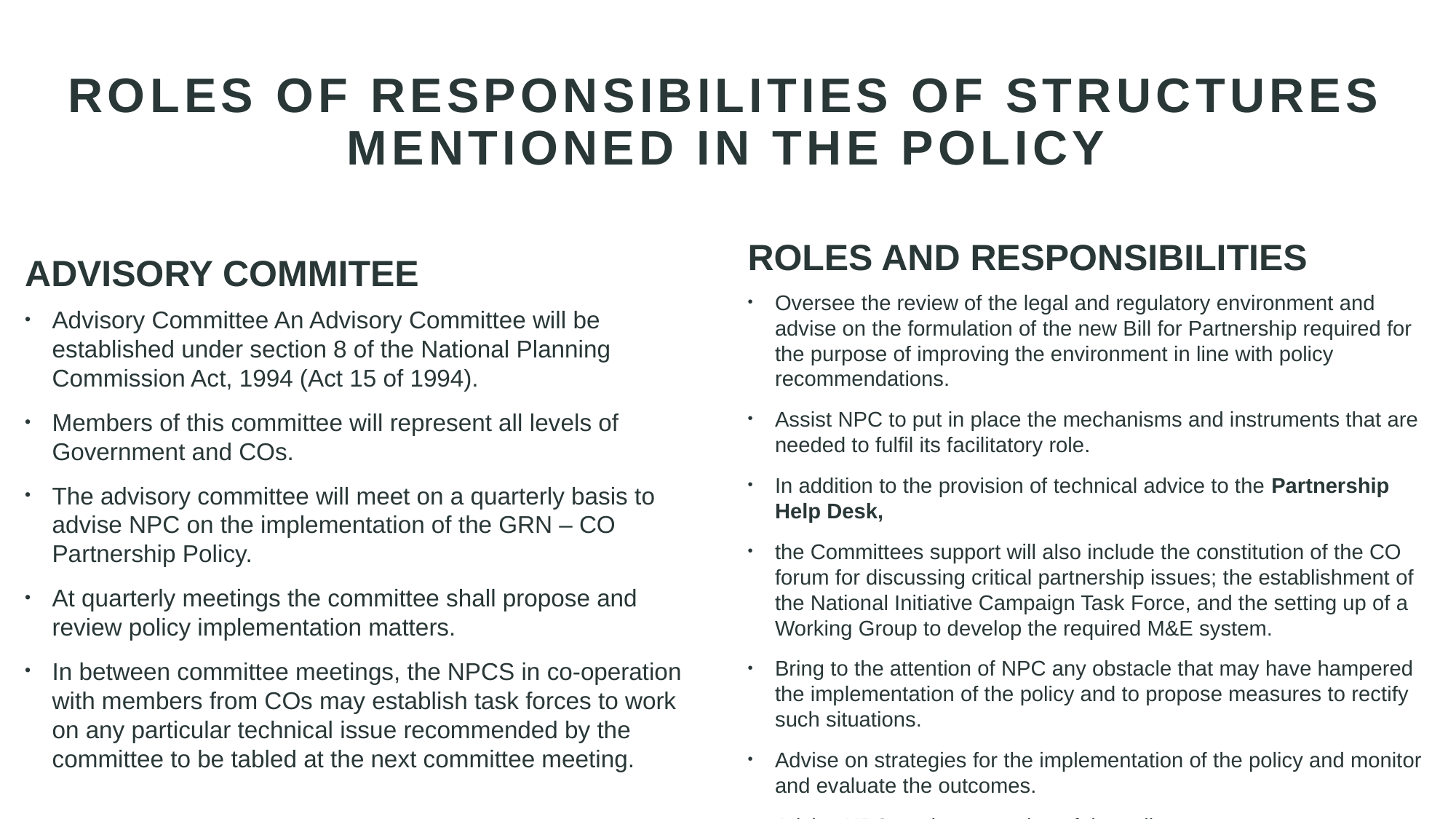

# ROLES OF RESPONSIBILITIES OF STRUCTURES MENTIONED IN THE POLICY
ADVISORY COMMITEE
ROLES AND RESPONSIBILITIES
Oversee the review of the legal and regulatory environment and advise on the formulation of the new Bill for Partnership required for the purpose of improving the environment in line with policy recommendations.
Assist NPC to put in place the mechanisms and instruments that are needed to fulfil its facilitatory role.
In addition to the provision of technical advice to the Partnership Help Desk,
the Committees support will also include the constitution of the CO forum for discussing critical partnership issues; the establishment of the National Initiative Campaign Task Force, and the setting up of a Working Group to develop the required M&E system.
Bring to the attention of NPC any obstacle that may have hampered the implementation of the policy and to propose measures to rectify such situations.
Advise on strategies for the implementation of the policy and monitor and evaluate the outcomes.
Advise NPC on the promotion of the policy
Advisory Committee An Advisory Committee will be established under section 8 of the National Planning Commission Act, 1994 (Act 15 of 1994).
Members of this committee will represent all levels of Government and COs.
The advisory committee will meet on a quarterly basis to advise NPC on the implementation of the GRN – CO Partnership Policy.
At quarterly meetings the committee shall propose and review policy implementation matters.
In between committee meetings, the NPCS in co-operation with members from COs may establish task forces to work on any particular technical issue recommended by the committee to be tabled at the next committee meeting.